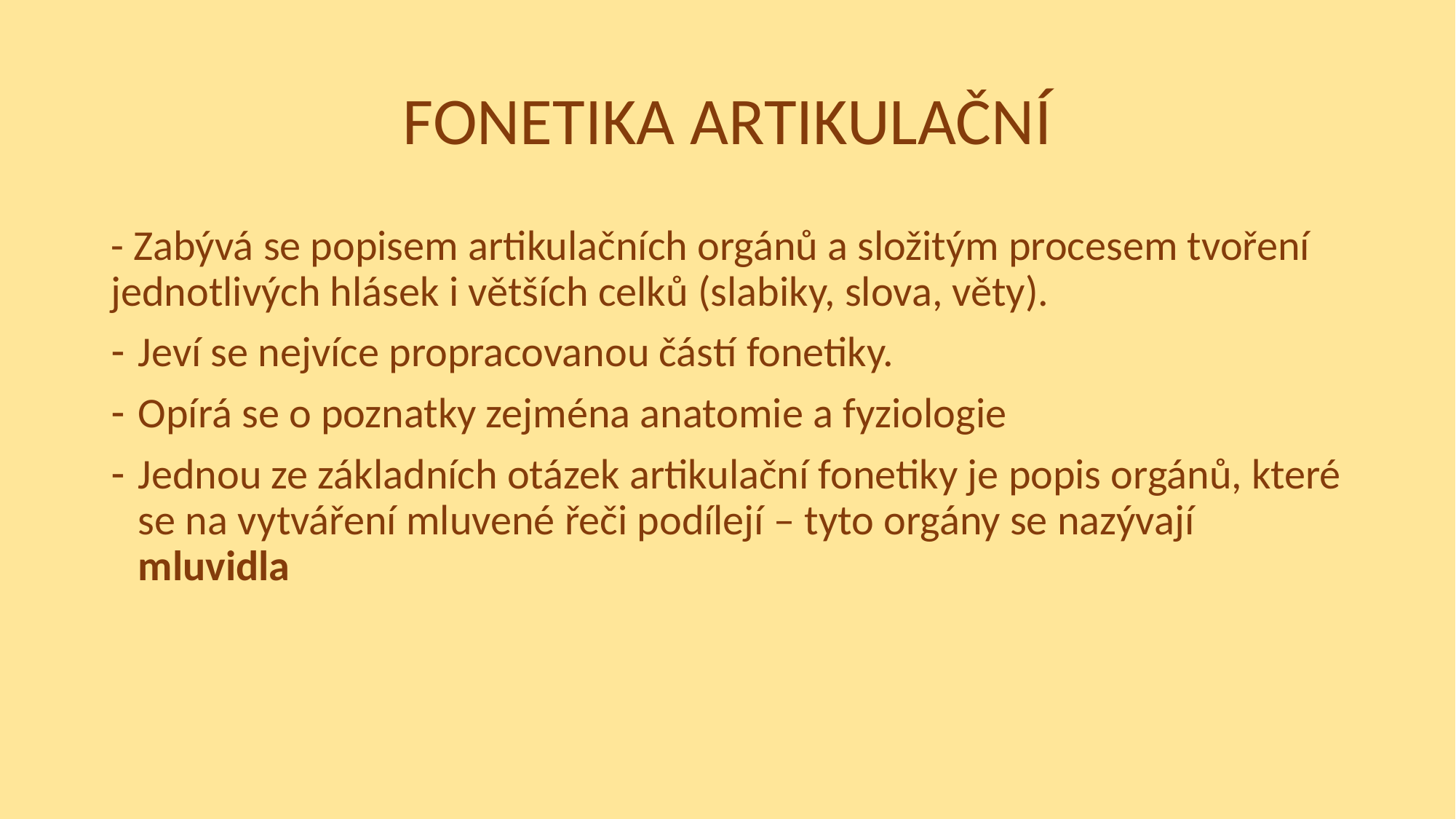

# FONETIKA ARTIKULAČNÍ
- Zabývá se popisem artikulačních orgánů a složitým procesem tvoření jednotlivých hlásek i větších celků (slabiky, slova, věty).
Jeví se nejvíce propracovanou částí fonetiky.
Opírá se o poznatky zejména anatomie a fyziologie
Jednou ze základních otázek artikulační fonetiky je popis orgánů, které se na vytváření mluvené řeči podílejí – tyto orgány se nazývají mluvidla